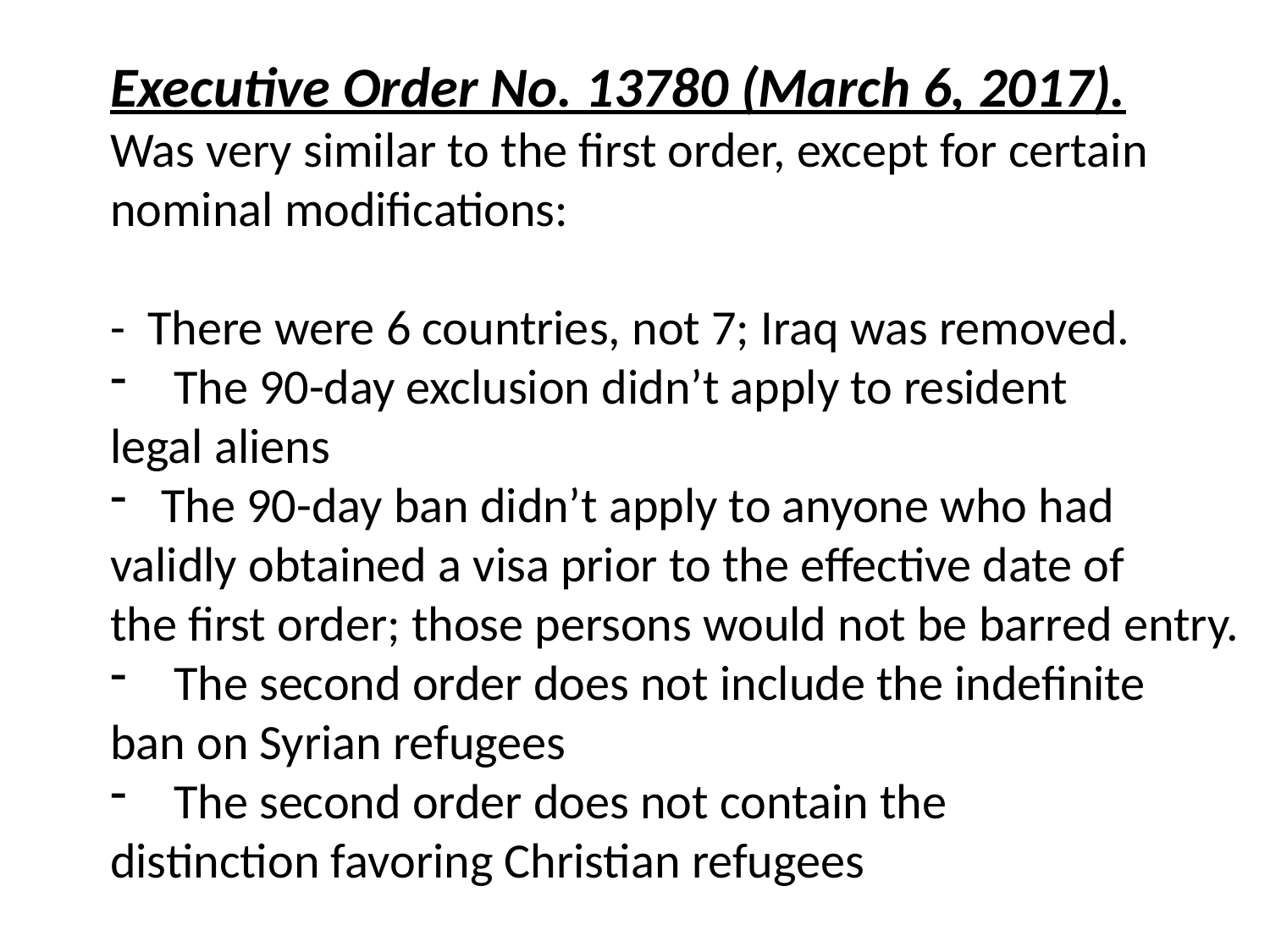

Executive Order No. 13780 (March 6, 2017).
Was very similar to the first order, except for certain
nominal modifications:

-  There were 6 countries, not 7; Iraq was removed.
The 90-day exclusion didn’t apply to resident
legal aliens
 The 90-day ban didn’t apply to anyone who had
validly obtained a visa prior to the effective date of
the first order; those persons would not be barred entry.
The second order does not include the indefinite
ban on Syrian refugees
The second order does not contain the
distinction favoring Christian refugees